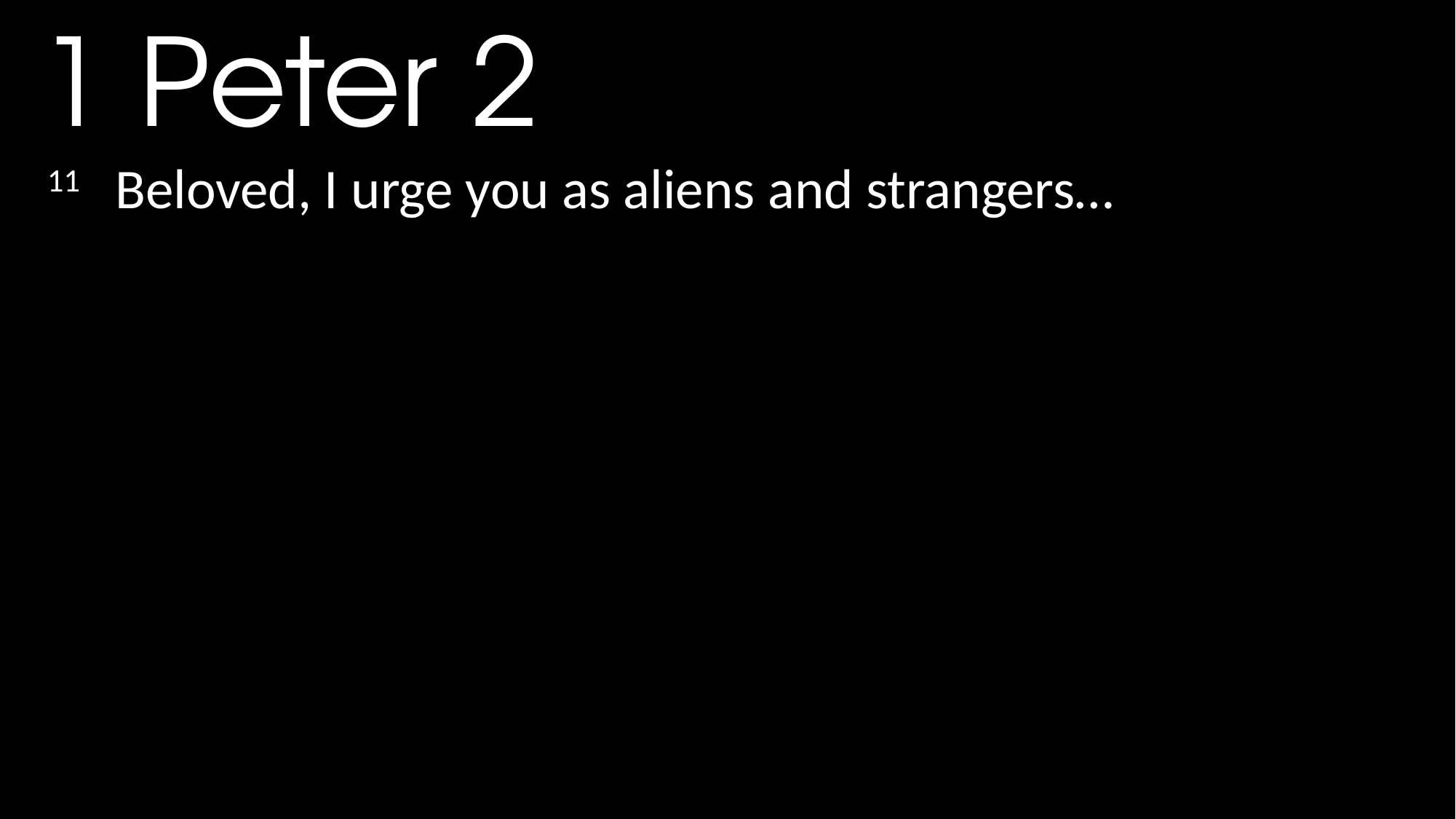

1 Peter 2
11	Beloved, I urge you as aliens and strangers…